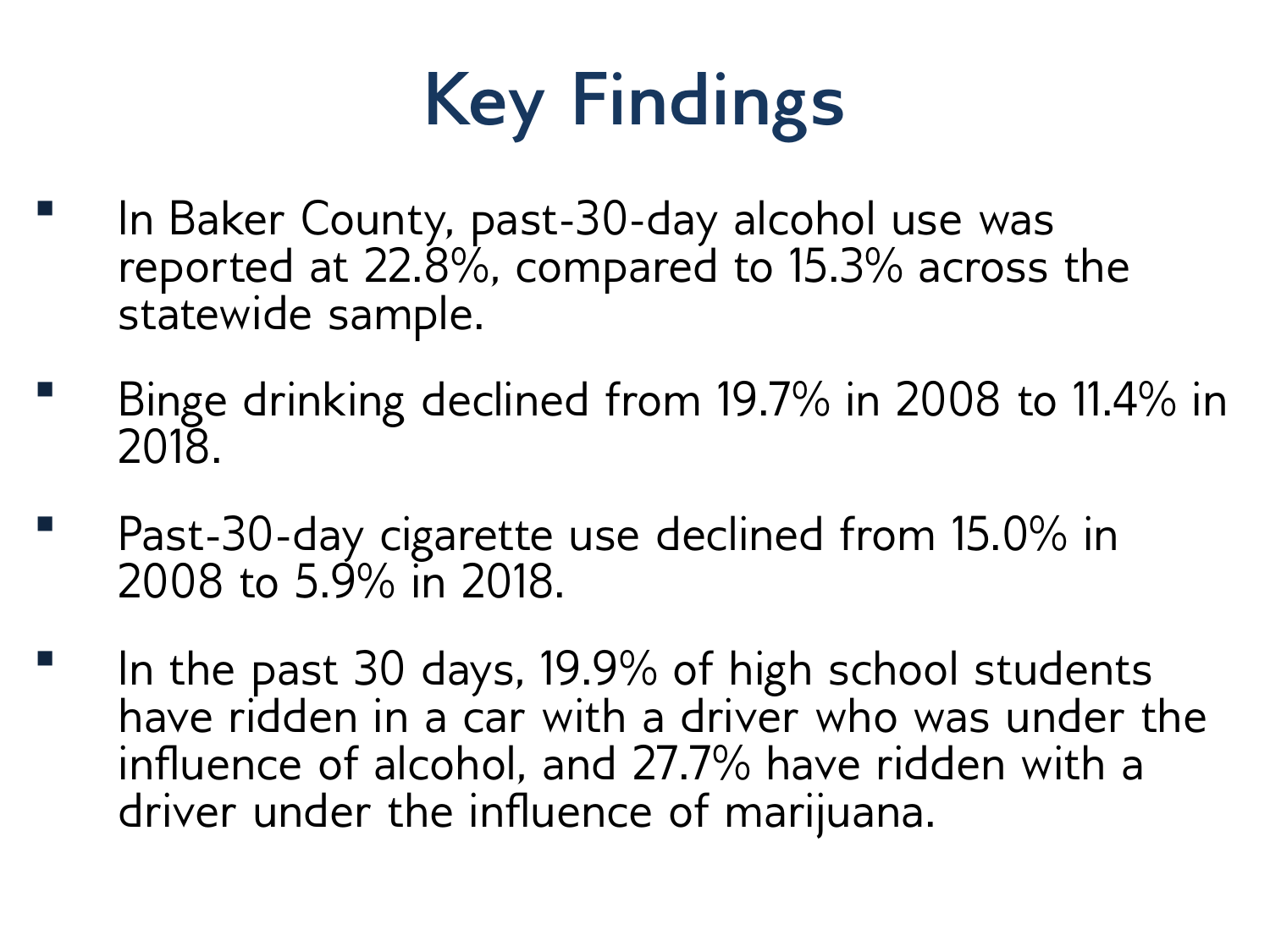

Key Findings
In Baker County, past-30-day alcohol use was reported at 22.8%, compared to 15.3% across the statewide sample.
Binge drinking declined from 19.7% in 2008 to 11.4% in 2018.
Past-30-day cigarette use declined from 15.0% in 2008 to 5.9% in 2018.
In the past 30 days, 19.9% of high school students have ridden in a car with a driver who was under the influence of alcohol, and 27.7% have ridden with a driver under the influence of marijuana.